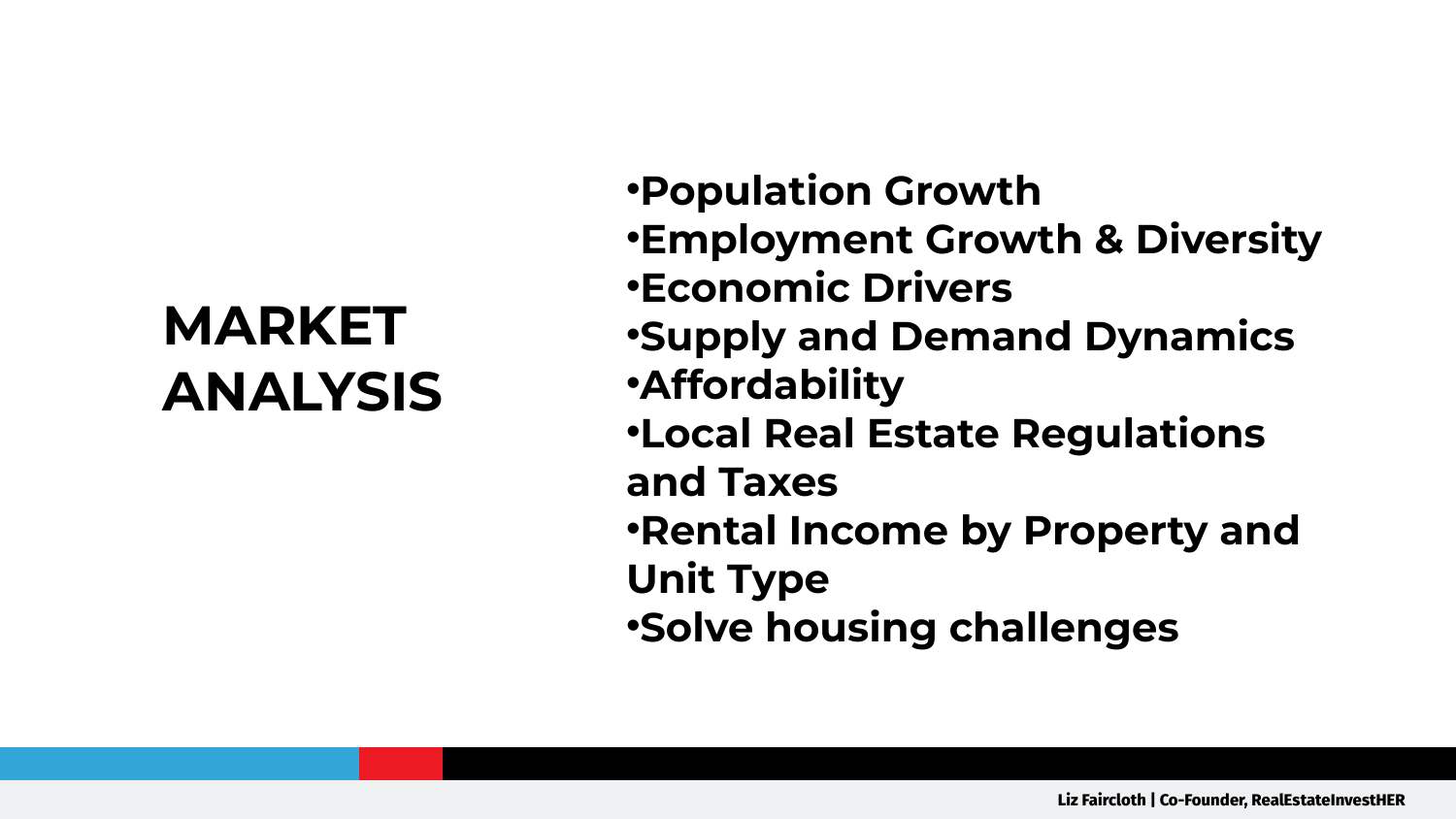

Population Growth
Employment Growth & Diversity
Economic Drivers
Supply and Demand Dynamics
Affordability
Local Real Estate Regulations and Taxes
Rental Income by Property and Unit Type
Solve housing challenges
MARKET ANALYSIS

Liz Faircloth | Co-Founder, RealEstateInvestHER